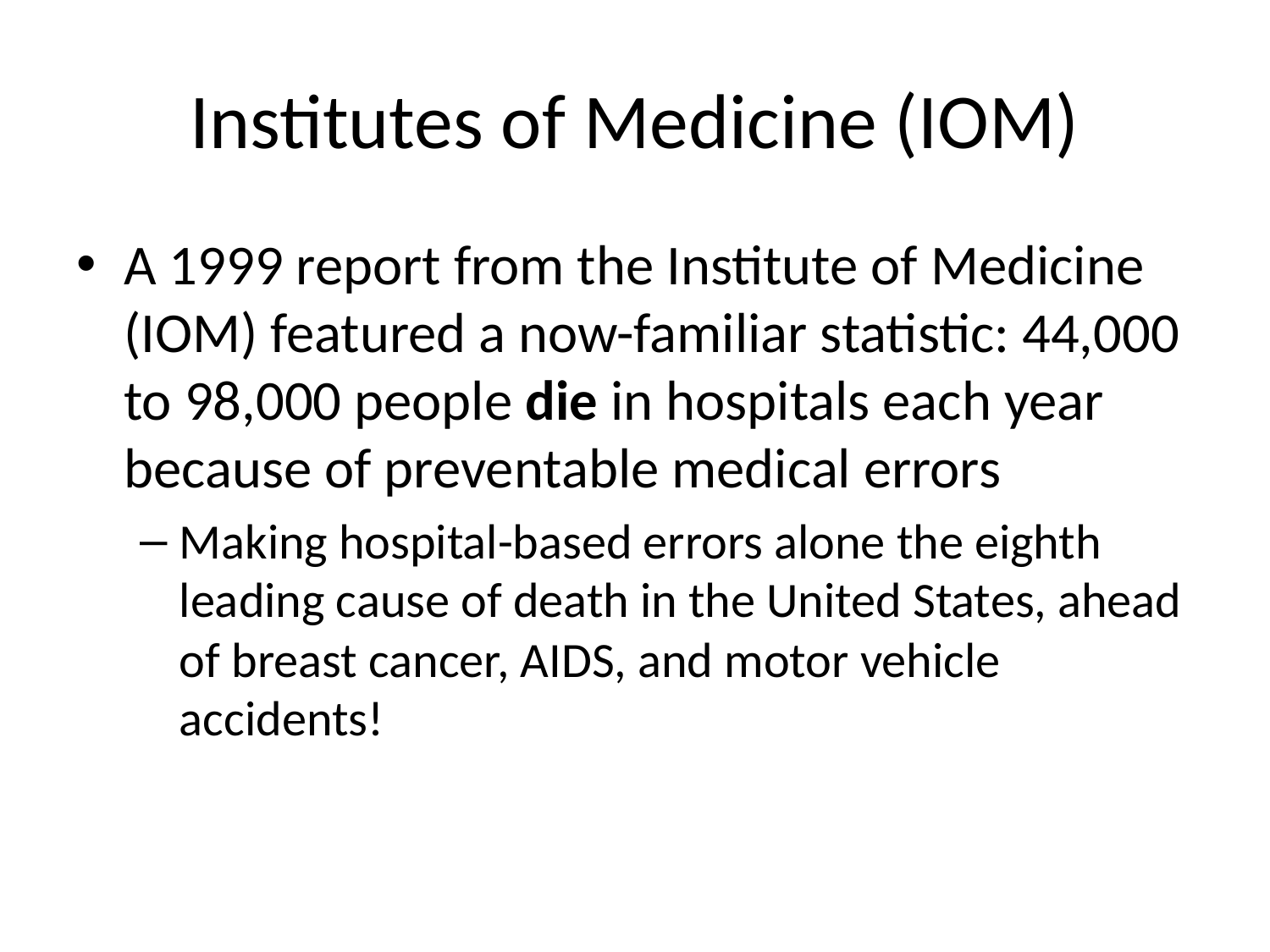

# Institutes of Medicine (IOM)
A 1999 report from the Institute of Medicine (IOM) featured a now-familiar statistic: 44,000 to 98,000 people die in hospitals each year because of preventable medical errors
Making hospital-based errors alone the eighth leading cause of death in the United States, ahead of breast cancer, AIDS, and motor vehicle accidents!